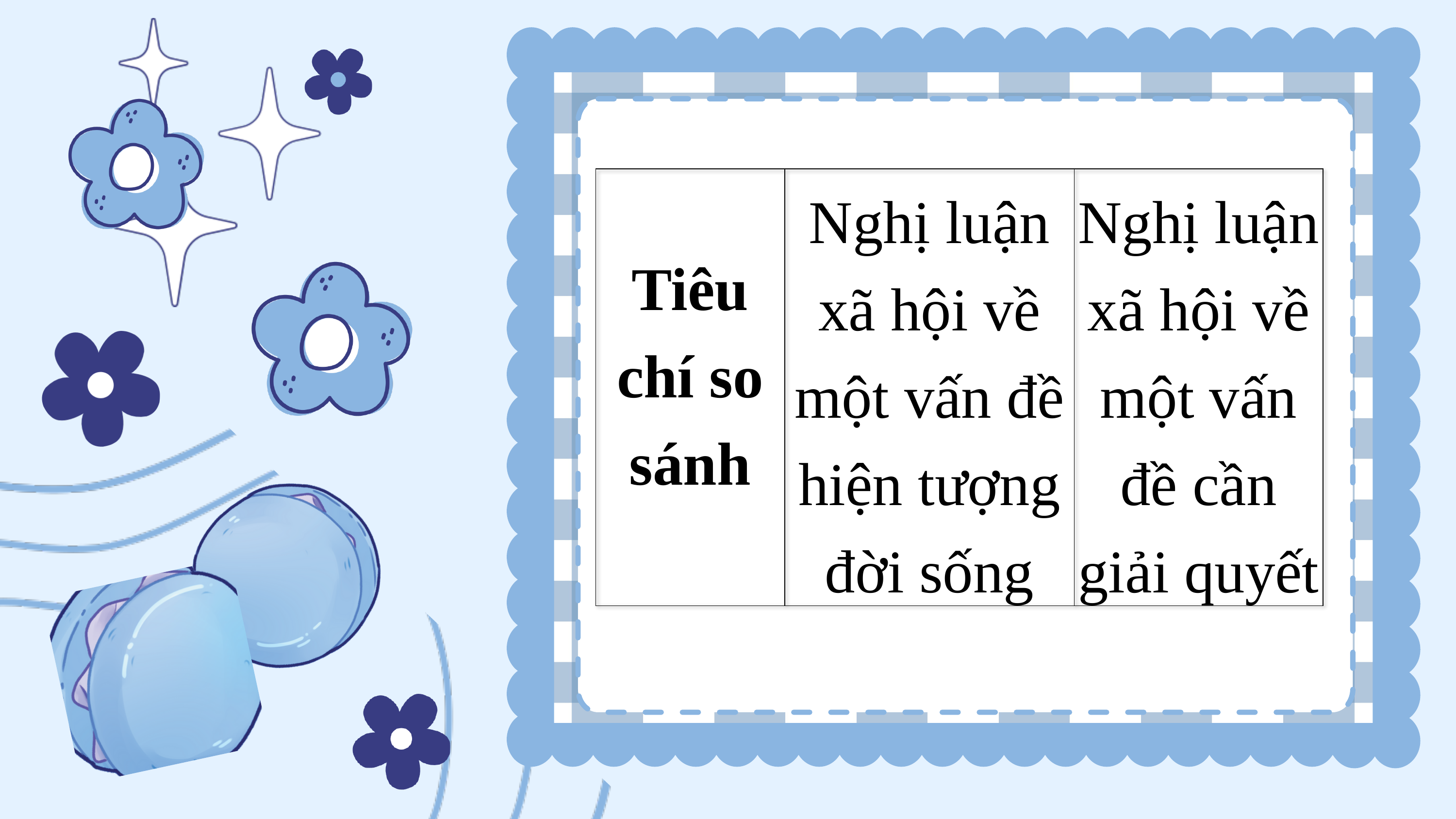

| Tiêu chí so sánh | Nghị luận xã hội về một vấn đề hiện tượng đời sống | Nghị luận xã hội về một vấn đề cần giải quyết |
| --- | --- | --- |